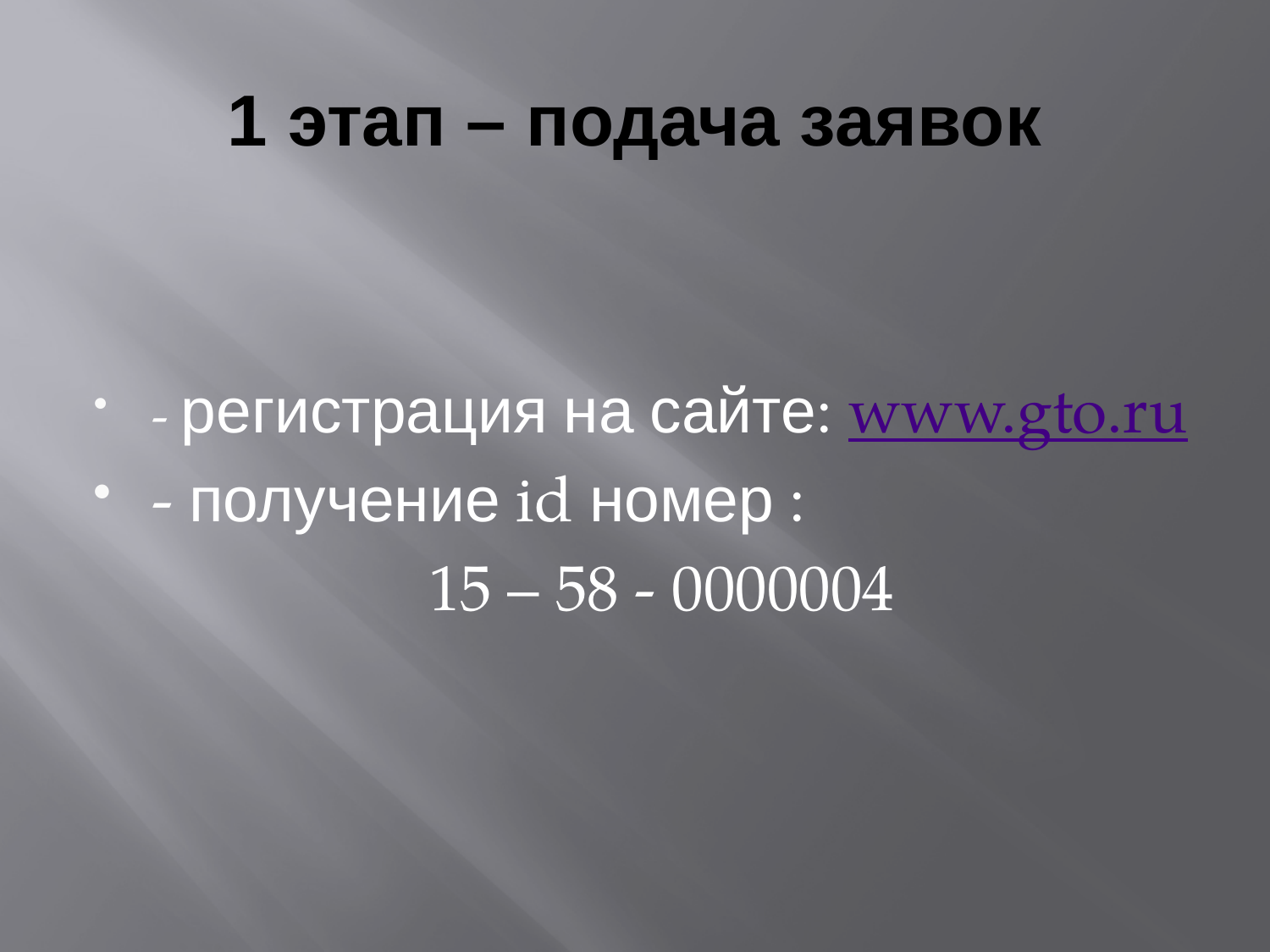

# 1 этап – подача заявок

- регистрация на сайте: www.gto.ru
- получение id номер :
                     15 – 58 - 0000004